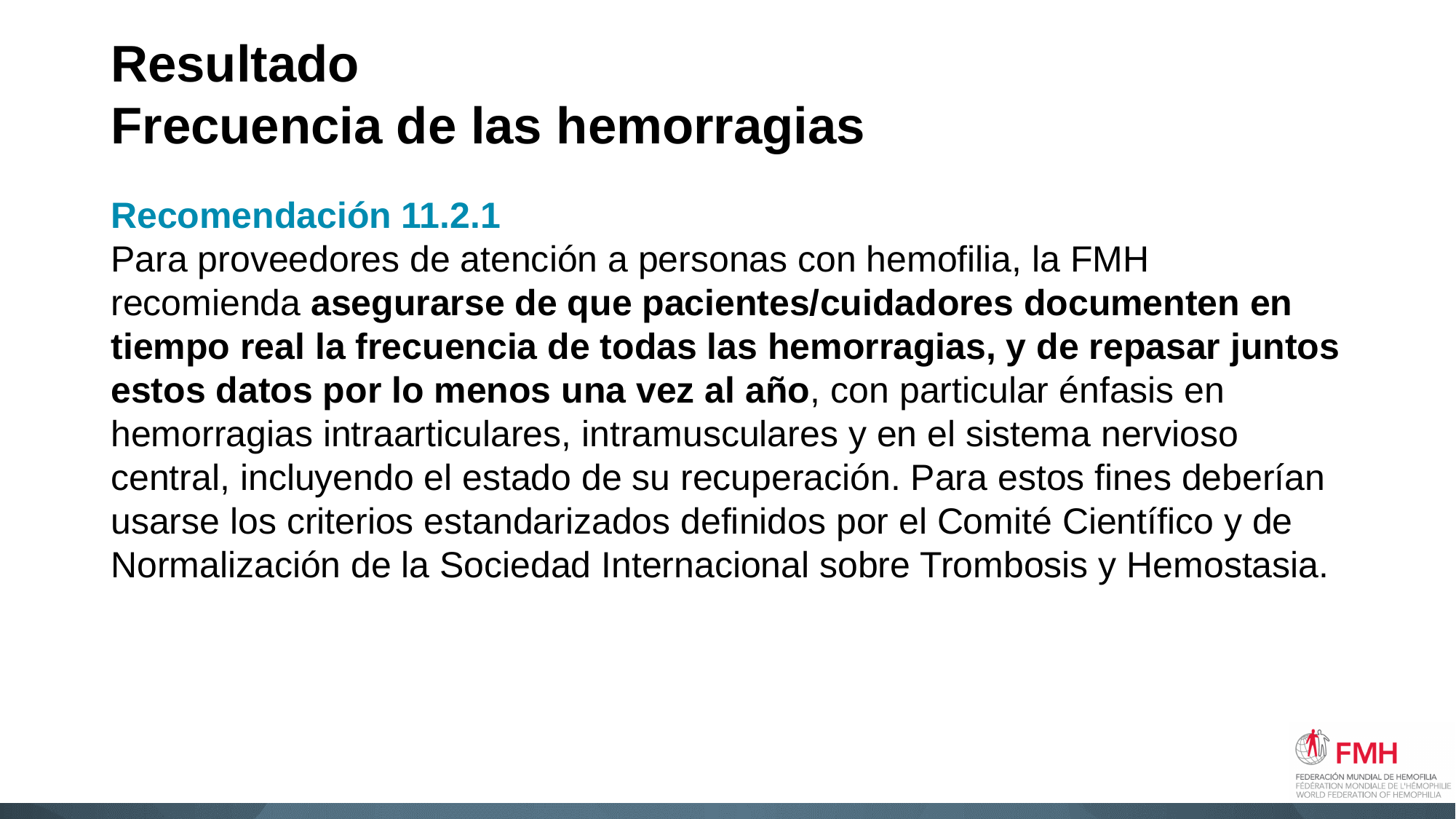

# Resultado Frecuencia de las hemorragias
Recomendación 11.2.1
Para proveedores de atención a personas con hemofilia, la FMH recomienda asegurarse de que pacientes/cuidadores documenten en tiempo real la frecuencia de todas las hemorragias, y de repasar juntos estos datos por lo menos una vez al año, con particular énfasis en hemorragias intraarticulares, intramusculares y en el sistema nervioso central, incluyendo el estado de su recuperación. Para estos fines deberían usarse los criterios estandarizados definidos por el Comité Científico y de Normalización de la Sociedad Internacional sobre Trombosis y Hemostasia.